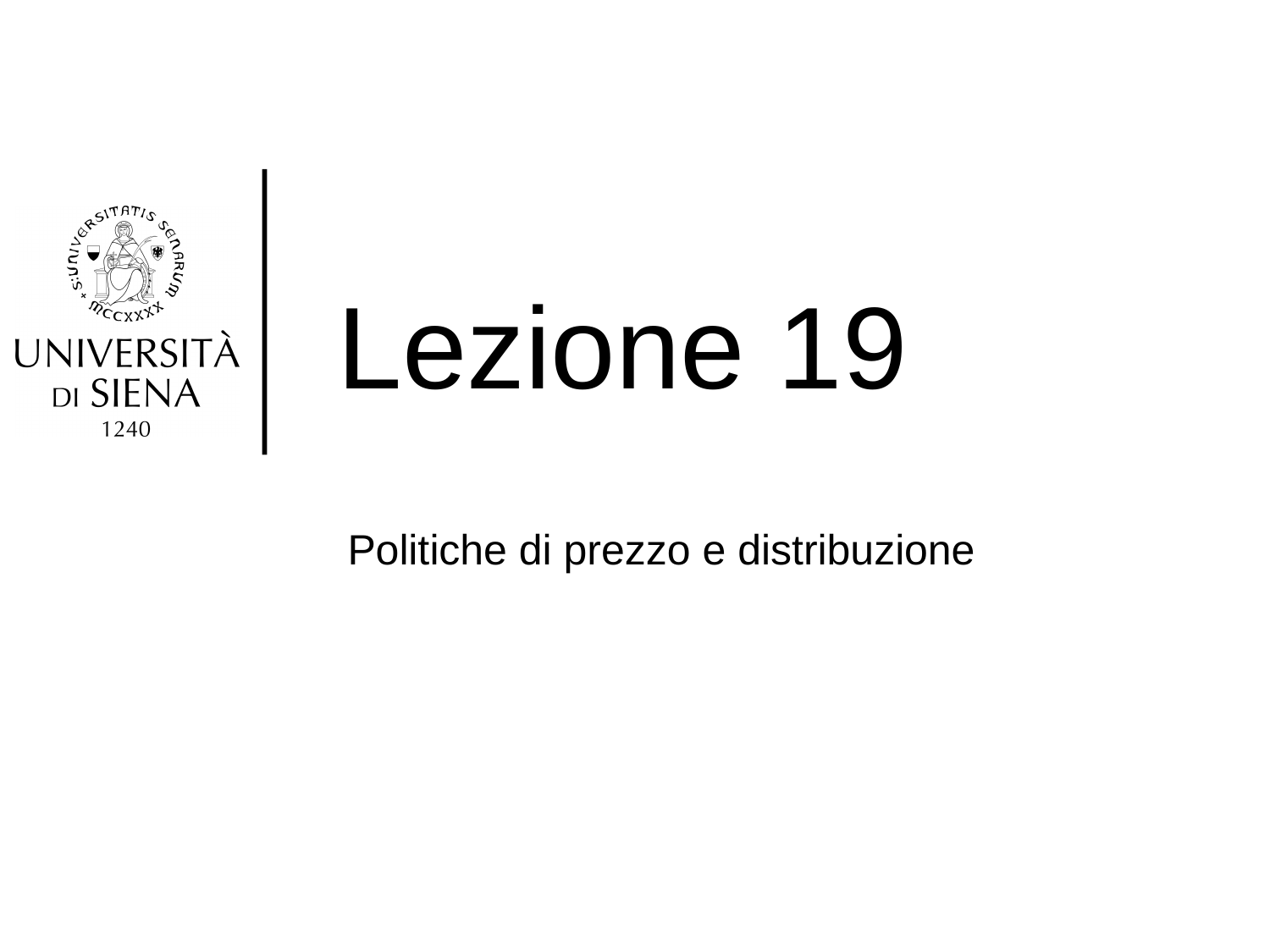

# Lezione 19
Politiche di prezzo e distribuzione